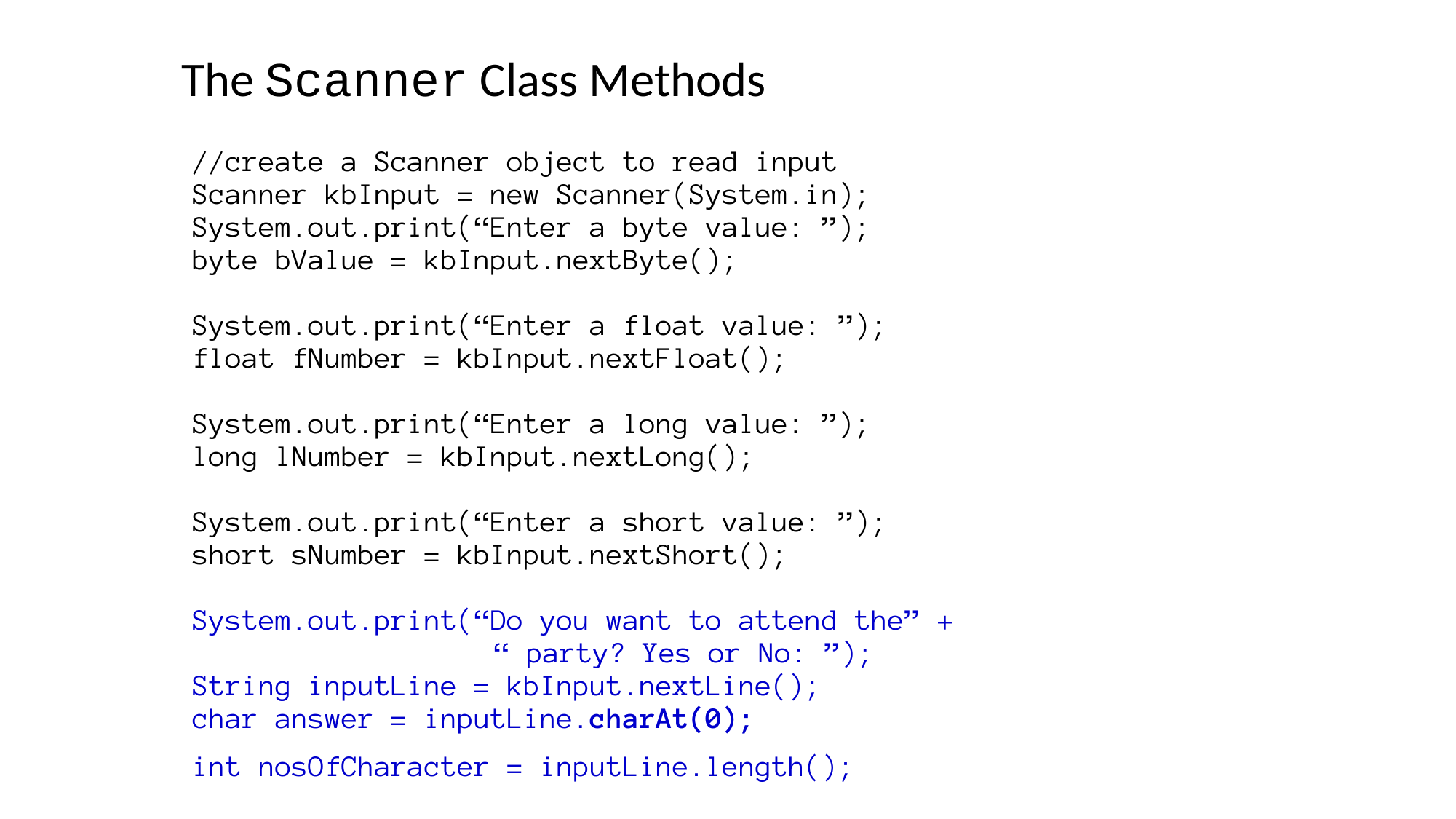

The Scanner Class Methods
//create a Scanner object to read input
Scanner kbInput = new Scanner(System.in);
System.out.print(“Enter a byte value: ”);
byte bValue = kbInput.nextByte();

System.out.print(“Enter a float value: ”);
float fNumber = kbInput.nextFloat();

System.out.print(“Enter a long value: ”);
long lNumber = kbInput.nextLong();

System.out.print(“Enter a short value: ”);
short sNumber = kbInput.nextShort();

System.out.print(“Do you want to attend the” +
		     “ party? Yes or No: ”);
String inputLine = kbInput.nextLine();
char answer = inputLine.charAt(0);
int nosOfCharacter = inputLine.length();